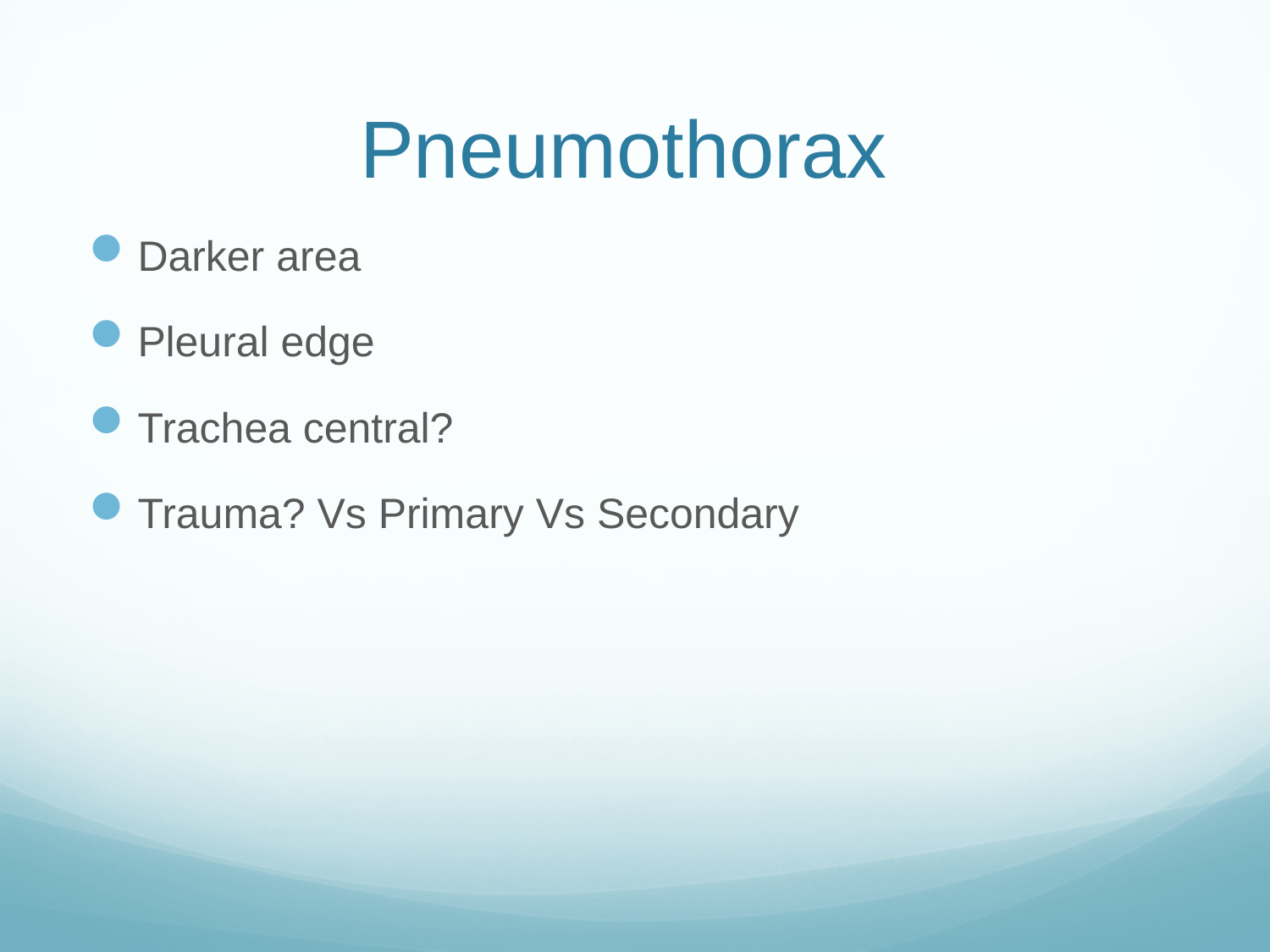

# Pneumothorax
Darker area
Pleural edge
Trachea central?
Trauma? Vs Primary Vs Secondary